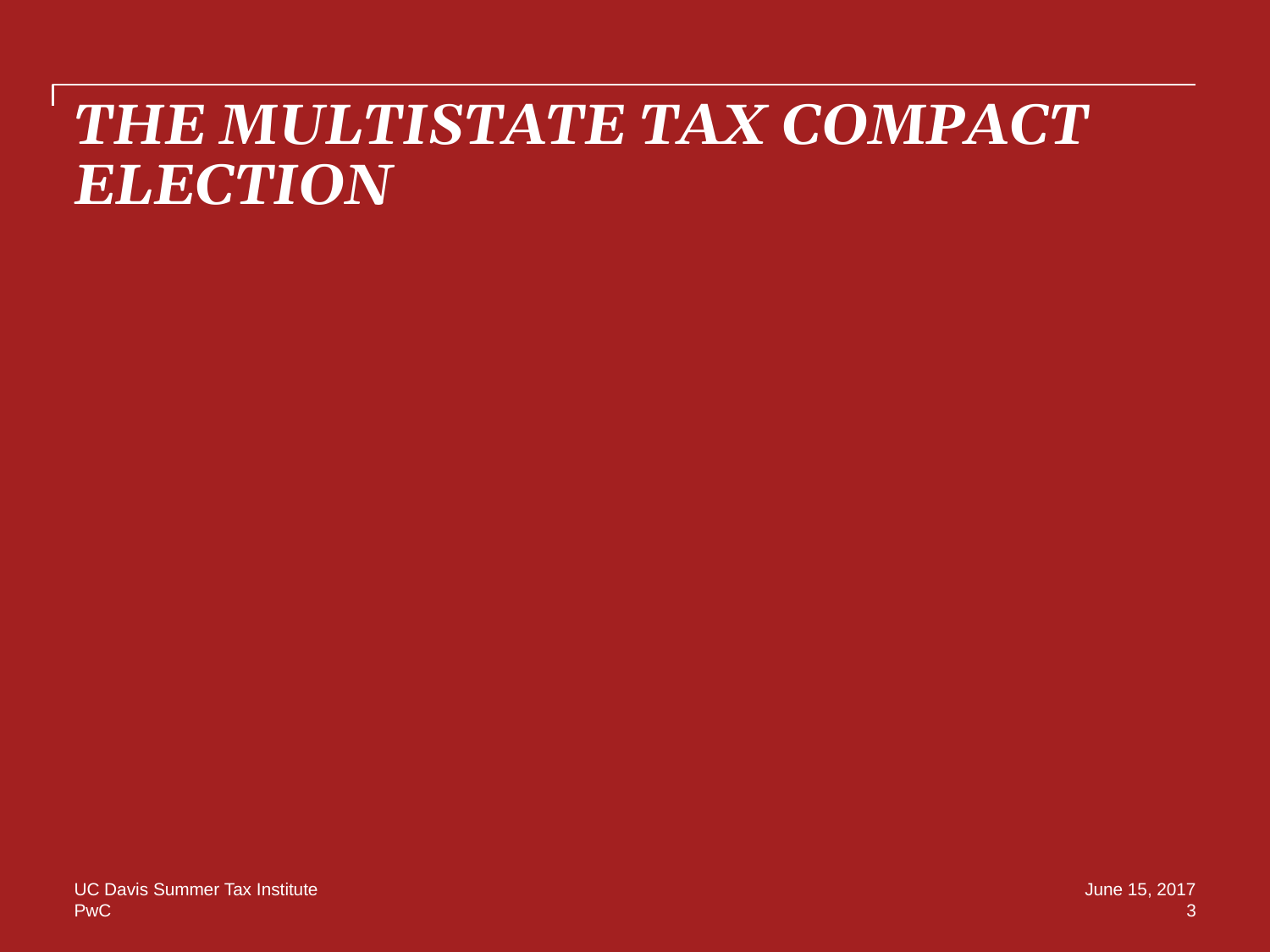

# THE MULTISTATE TAX COMPACT ELECTION
UC Davis Summer Tax Institute
June 15, 2017
3